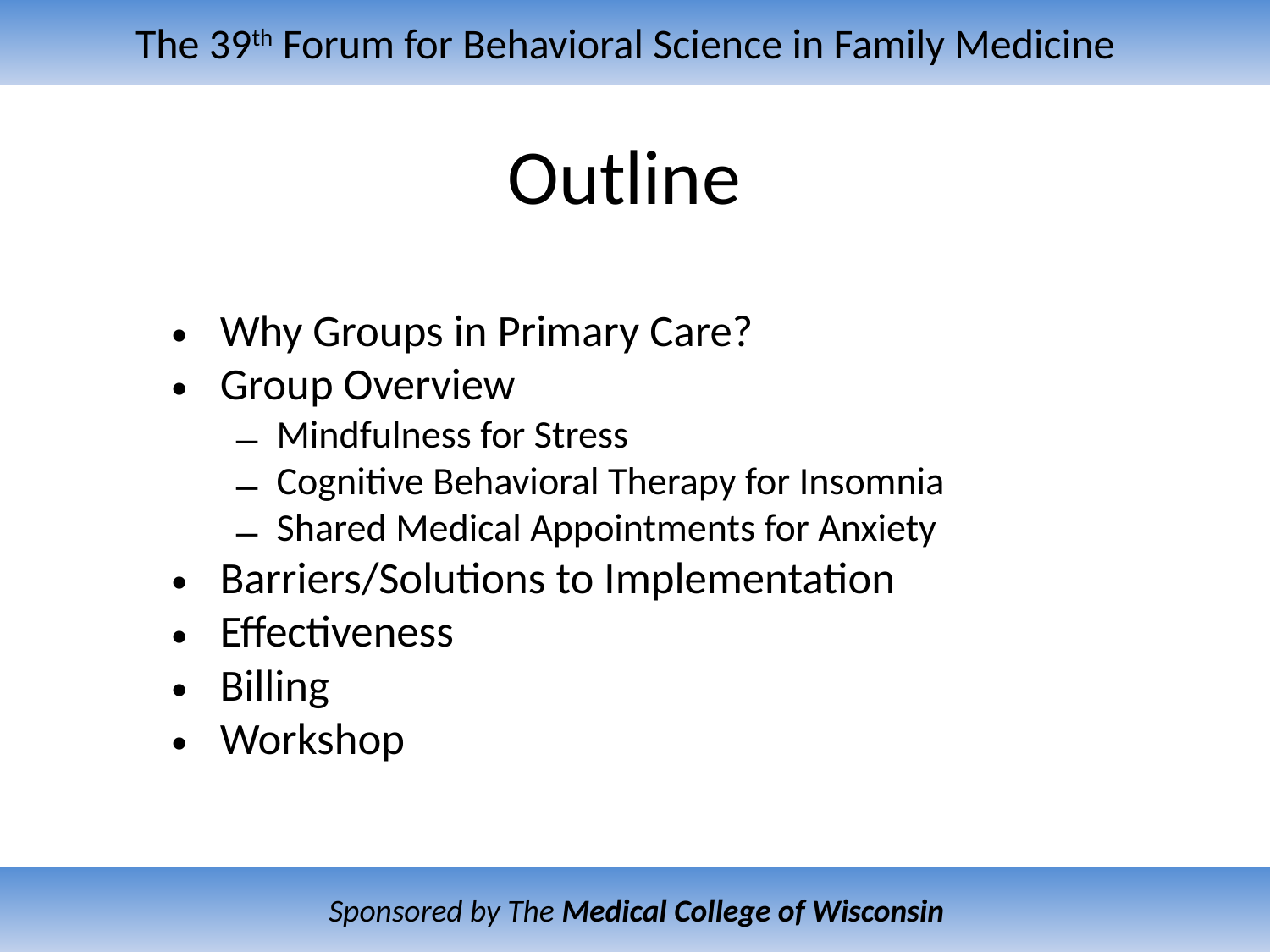

# Outline
Why Groups in Primary Care?
Group Overview
Mindfulness for Stress
Cognitive Behavioral Therapy for Insomnia
Shared Medical Appointments for Anxiety
Barriers/Solutions to Implementation
Effectiveness
Billing
Workshop